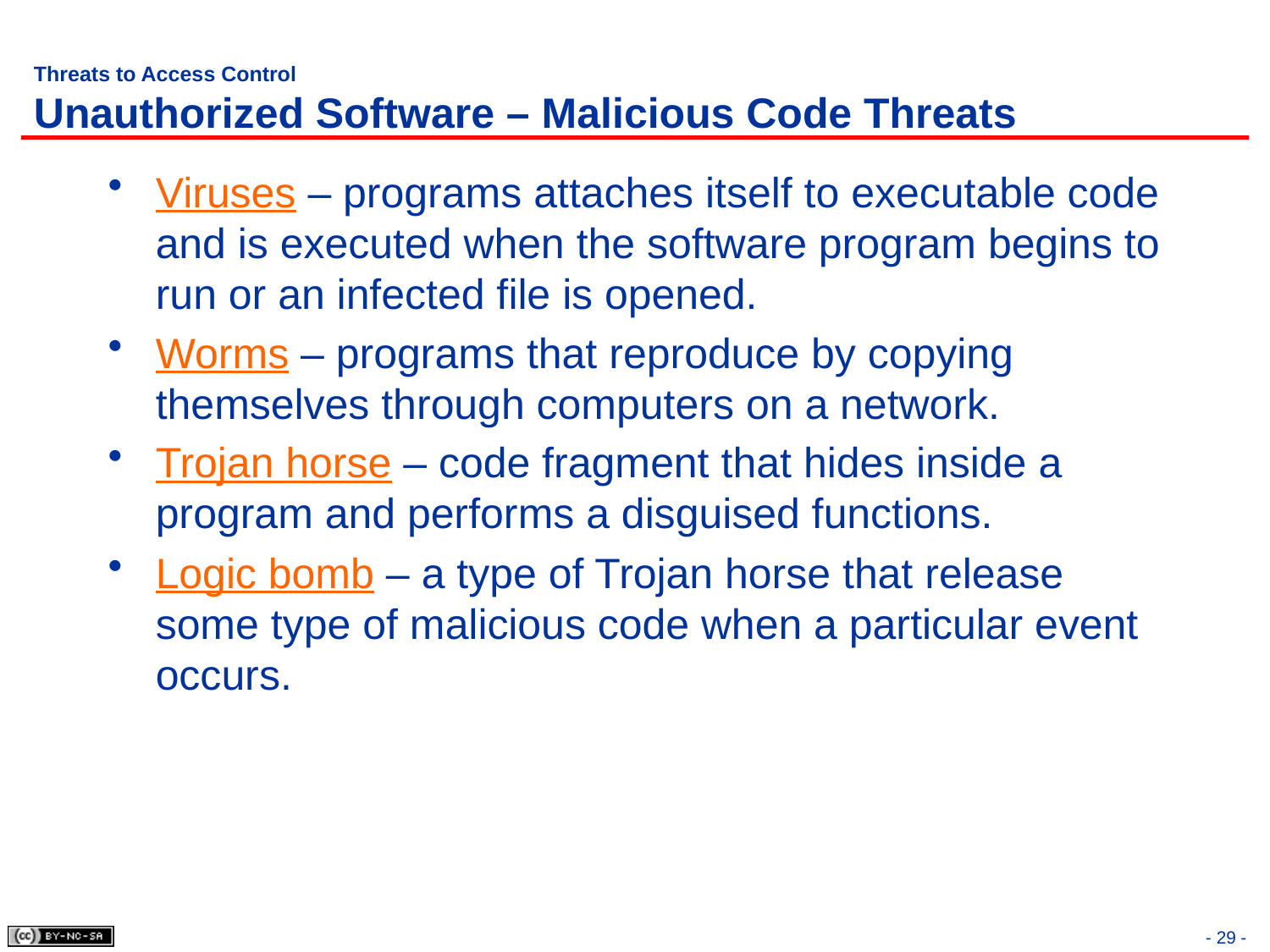

# Threats to Access Control Unauthorized Software – Malicious Code Threats
Viruses – programs attaches itself to executable code and is executed when the software program begins to run or an infected file is opened.
Worms – programs that reproduce by copying themselves through computers on a network.
Trojan horse – code fragment that hides inside a program and performs a disguised functions.
Logic bomb – a type of Trojan horse that release some type of malicious code when a particular event occurs.
- 29 -